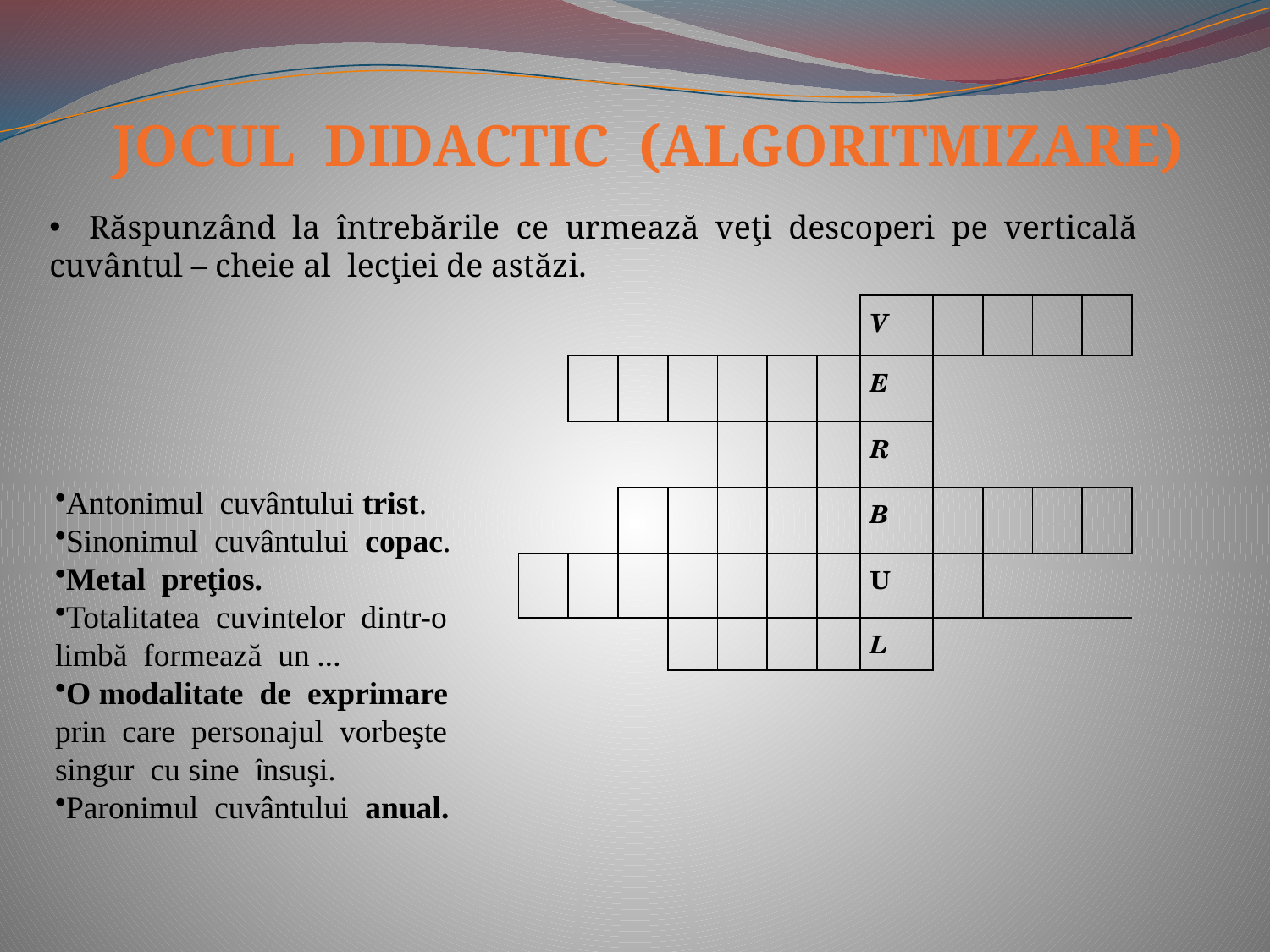

Jocul  didactic  (algoritmizare)
Răspunzând  la  întrebările  ce  urmează  veţi  descoperi  pe  verticală
cuvântul – cheie al  lecţiei de astăzi.
|  |  |  |  |  |  |  | V |  |  |  |  |
| --- | --- | --- | --- | --- | --- | --- | --- | --- | --- | --- | --- |
|  |  |  |  |  |  |  | E |  |  |  |  |
|  |  |  |  |  |  |  | R |  |  |  |  |
|  |  |  |  |  |  |  | B |  |  |  |  |
|  |  |  |  |  |  |  | U |  |  |  |  |
|  |  |  |  |  |  |  | L |  |  |  |  |

Antonimul  cuvântului trist.
Sinonimul  cuvântului  copac.
Metal  preţios.
Totalitatea  cuvintelor  dintr-o  limbă  formează  un …
O modalitate  de  exprimare  prin  care  personajul  vorbeşte  singur  cu sine  însuşi.
Paronimul  cuvântului  anual.